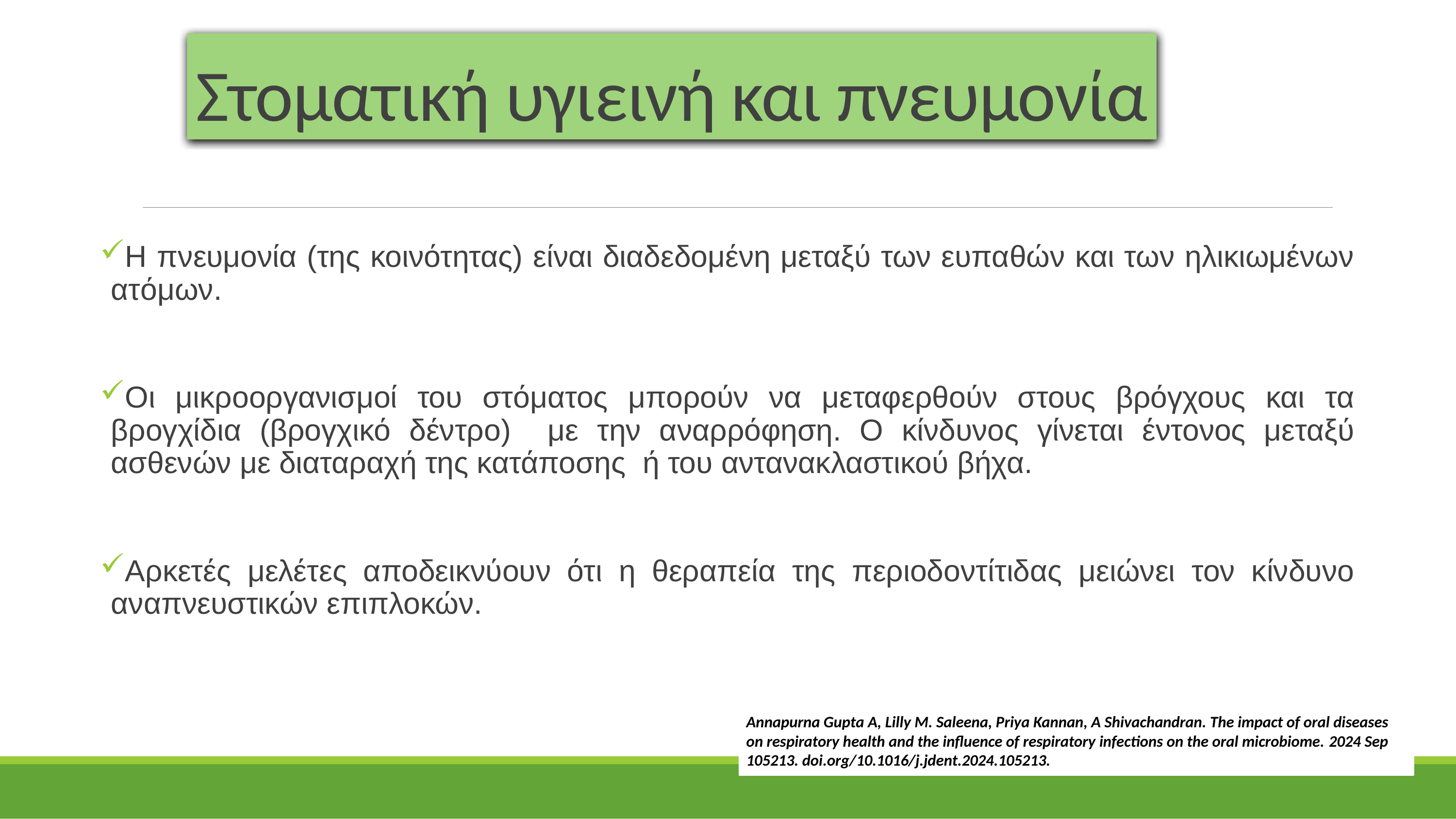

# Στοματική υγιεινή και πνευμονία

Η πνευμονία (της κοινότητας) είναι διαδεδομένη μεταξύ των ευπαθών και των ηλικιωμένων ατόμων.

Οι μικροοργανισμοί του στόματος μπορούν να μεταφερθούν στους βρόγχους και τα βρογχίδια (βρογχικό δέντρο)  με την αναρρόφηση. Ο κίνδυνος γίνεται έντονος μεταξύ ασθενών με διαταραχή της κατάποσης  ή του αντανακλαστικού βήχα.

Αρκετές μελέτες αποδεικνύουν ότι η θεραπεία της περιοδοντίτιδας μειώνει τον κίνδυνο αναπνευστικών επιπλοκών.

Annapurna Gupta Α, Lilly M. Saleena, Priya Kannan, A Shivachandran. The impact of oral diseases on respiratory health and the influence of respiratory infections on the oral microbiome. 2024 Sep 105213. doi.org/10.1016/j.jdent.2024.105213.